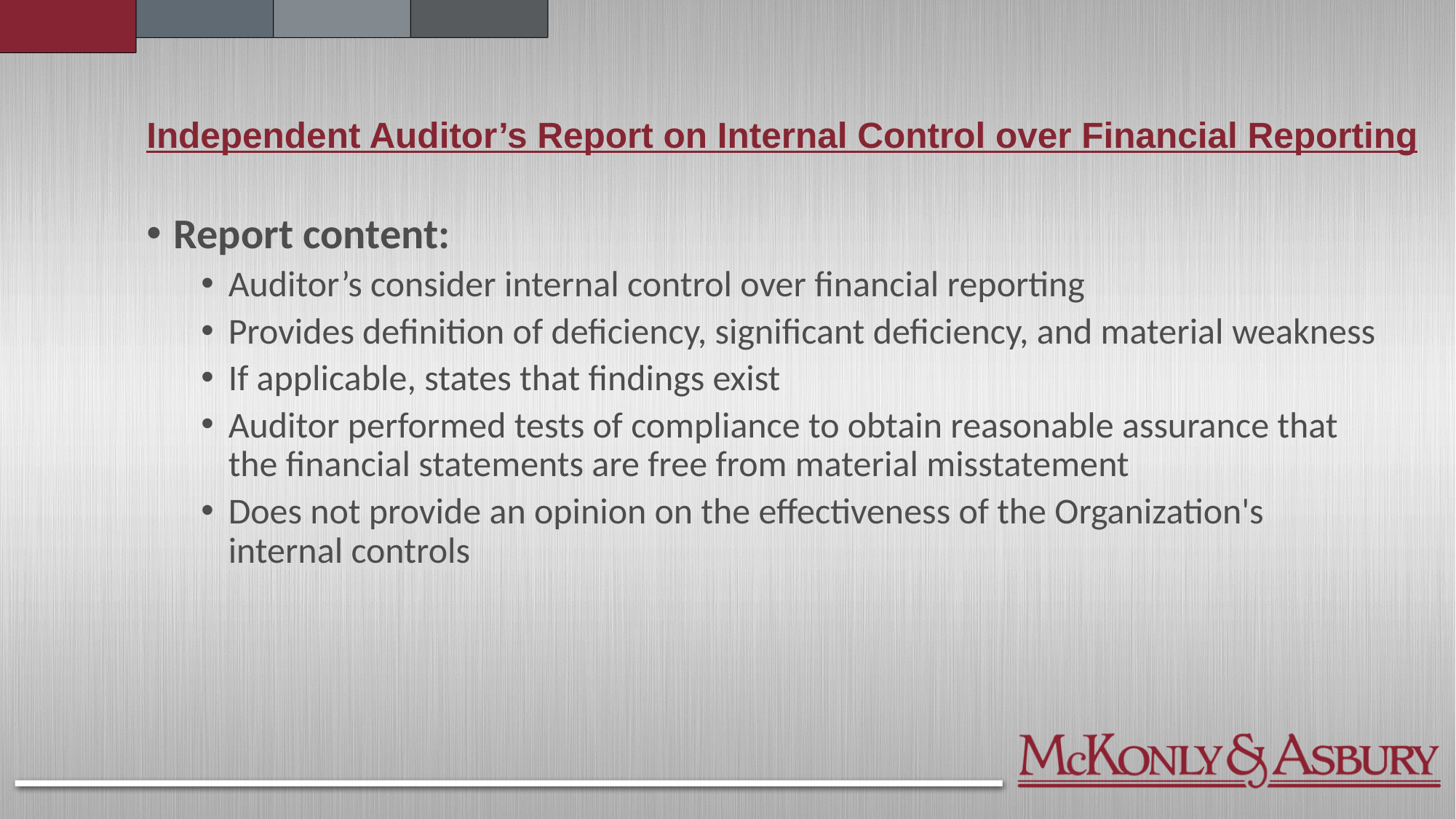

# Independent Auditor’s Report on Internal Control over Financial Reporting
Report content:
Auditor’s consider internal control over financial reporting
Provides definition of deficiency, significant deficiency, and material weakness
If applicable, states that findings exist
Auditor performed tests of compliance to obtain reasonable assurance that the financial statements are free from material misstatement
Does not provide an opinion on the effectiveness of the Organization's internal controls